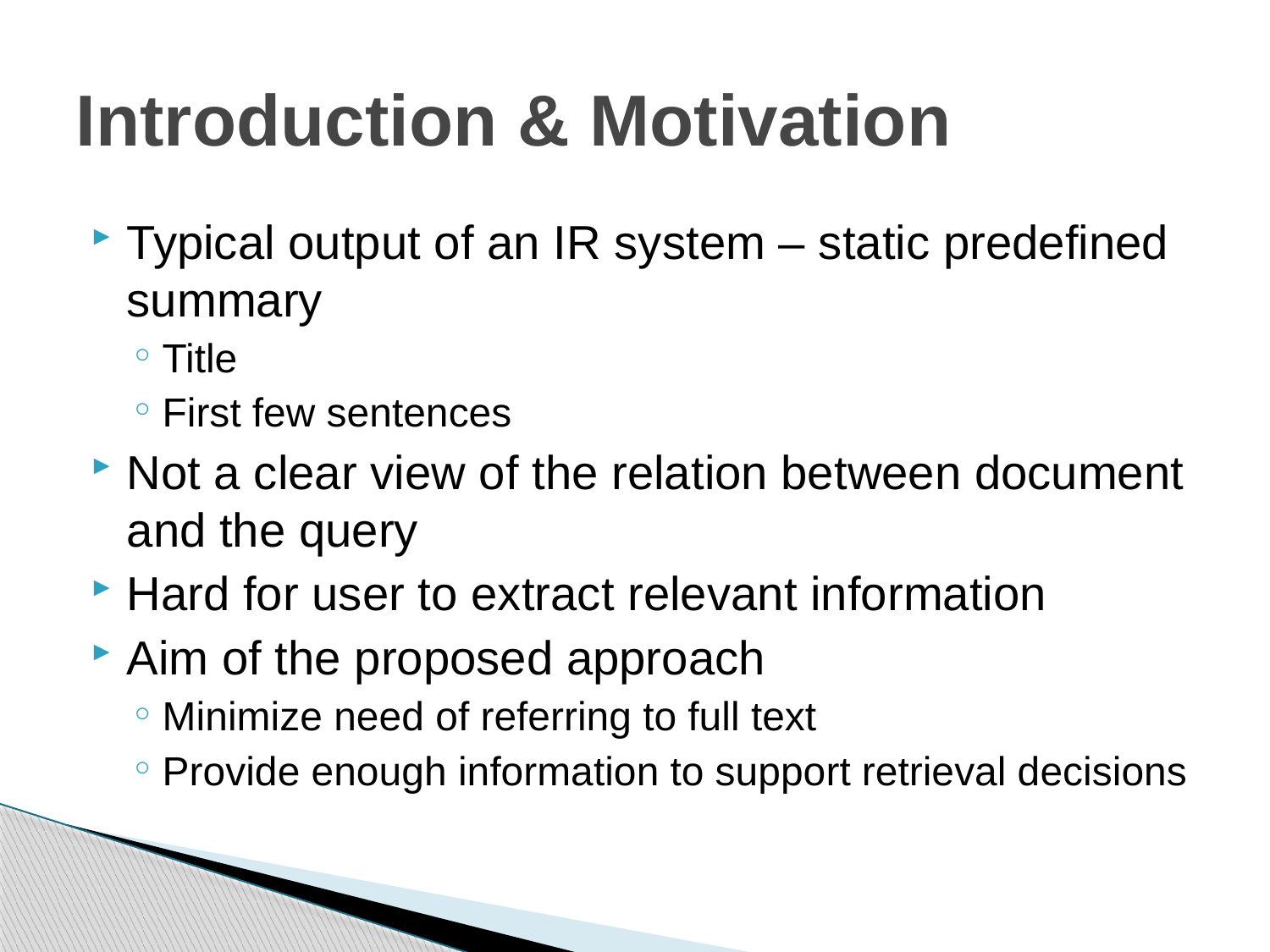

# Introduction & Motivation
Typical output of an IR system – static predefined summary
Title
First few sentences
Not a clear view of the relation between document and the query
Hard for user to extract relevant information
Aim of the proposed approach
Minimize need of referring to full text
Provide enough information to support retrieval decisions